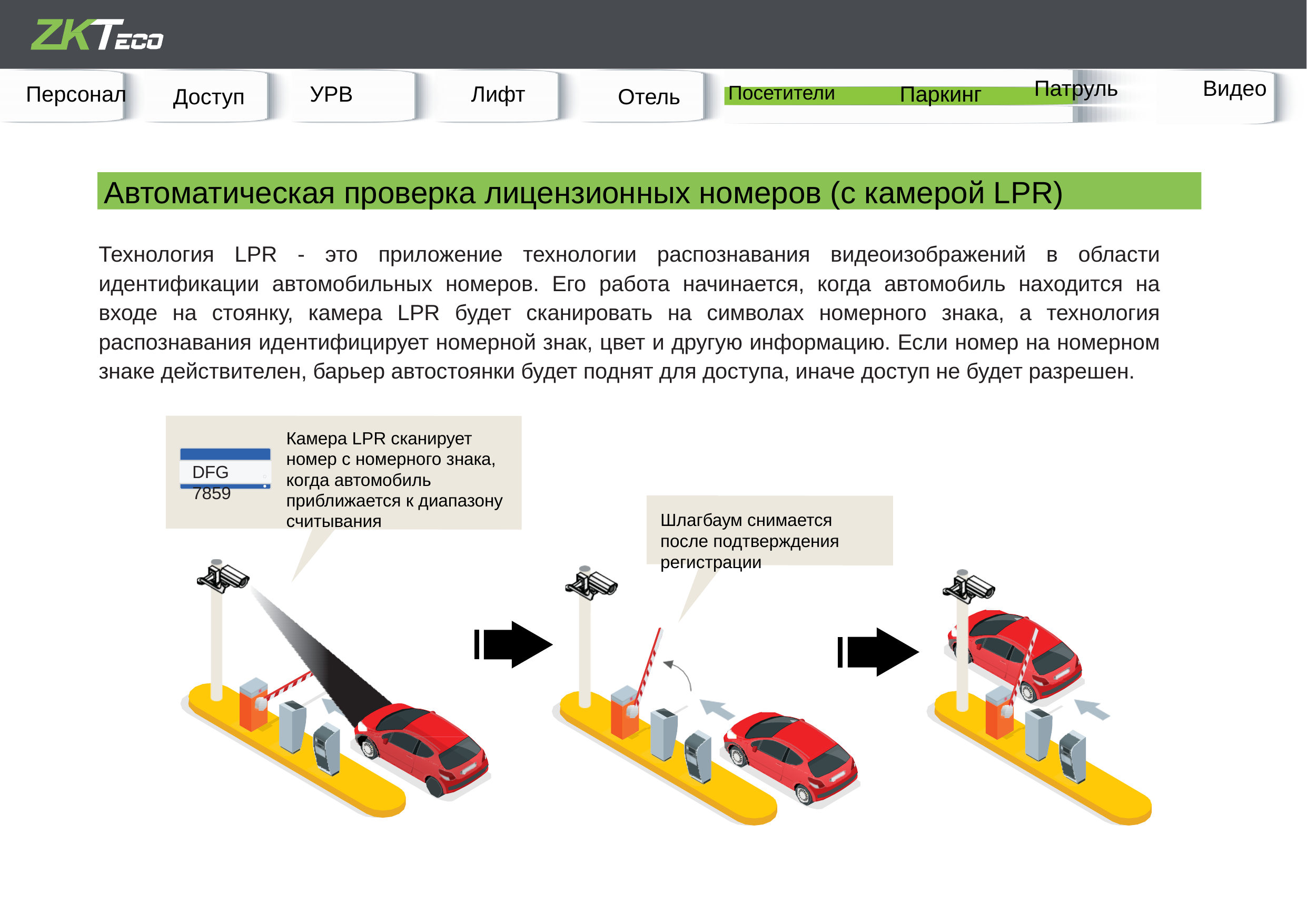

Посетители
Патруль
Персонал

УРВ
Доступ
Паркинг
Видео
Лифт

Отель
Автоматическая проверка лицензионных номеров (с камерой LPR)
Технология LPR - это приложение технологии распознавания видеоизображений в области идентификации автомобильных номеров. Его работа начинается, когда автомобиль находится на входе на стоянку, камера LPR будет сканировать на символах номерного знака, а технология распознавания идентифицирует номерной знак, цвет и другую информацию. Если номер на номерном знаке действителен, барьер автостоянки будет поднят для доступа, иначе доступ не будет разрешен.

Камера LPR сканирует номер с номерного знака, когда автомобиль приближается к диапазону считывания

DFG 7859

Шлагбаум снимается после подтверждения регистрации